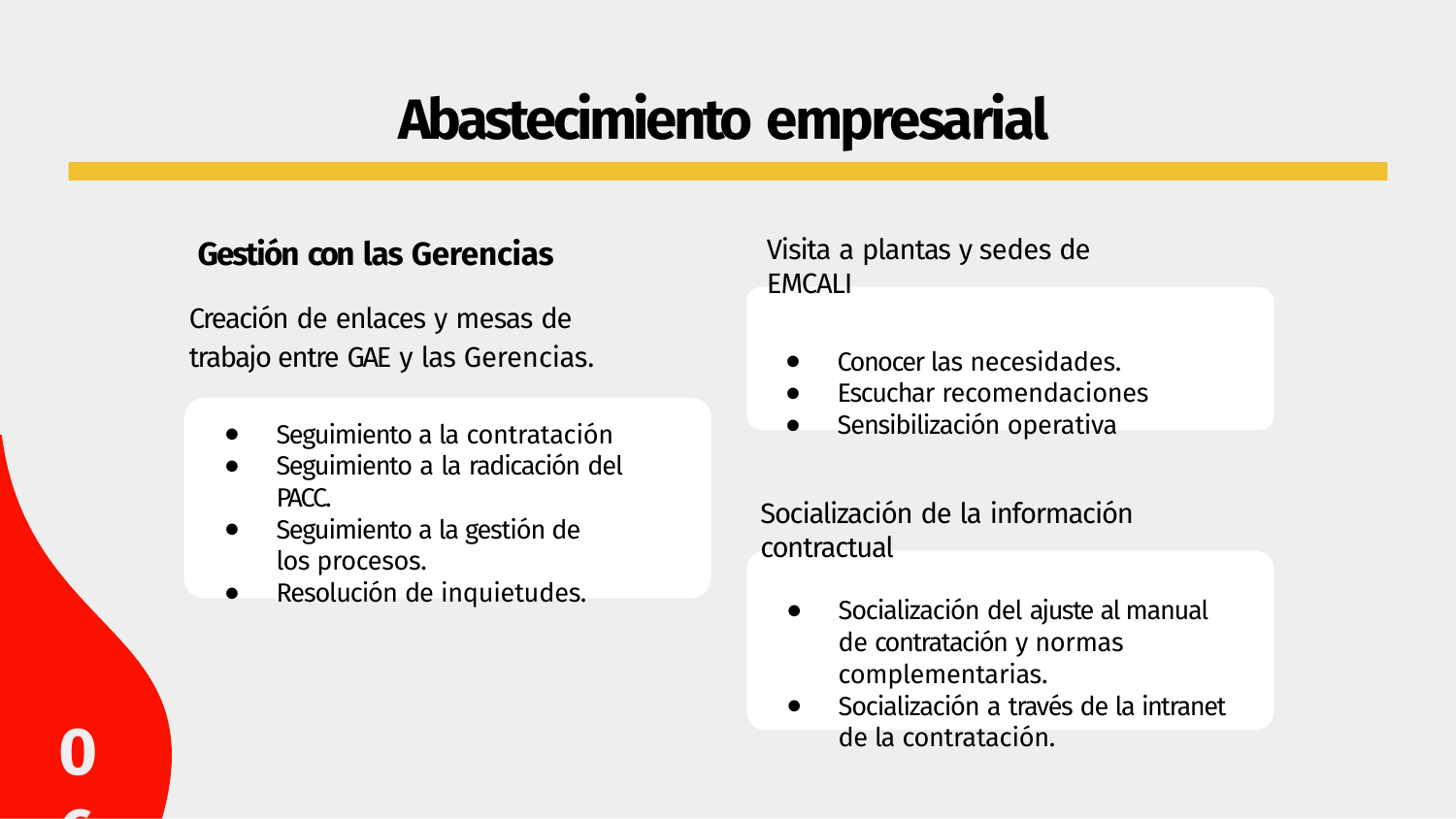

# Abastecimiento empresarial

Visita a plantas y sedes de EMCALI

Conocer las necesidades.
Escuchar recomendaciones
Sensibilización operativa
Gestión con las Gerencias
Creación de enlaces y mesas de trabajo entre GAE y las Gerencias.

Seguimiento a la contratación
Seguimiento a la radicación del PACC.
Seguimiento a la gestión de los procesos.
Resolución de inquietudes.

Socialización de la información contractual
Socialización del ajuste al manual de contratación y normas complementarias.
Socialización a través de la intranet de la contratación.

06